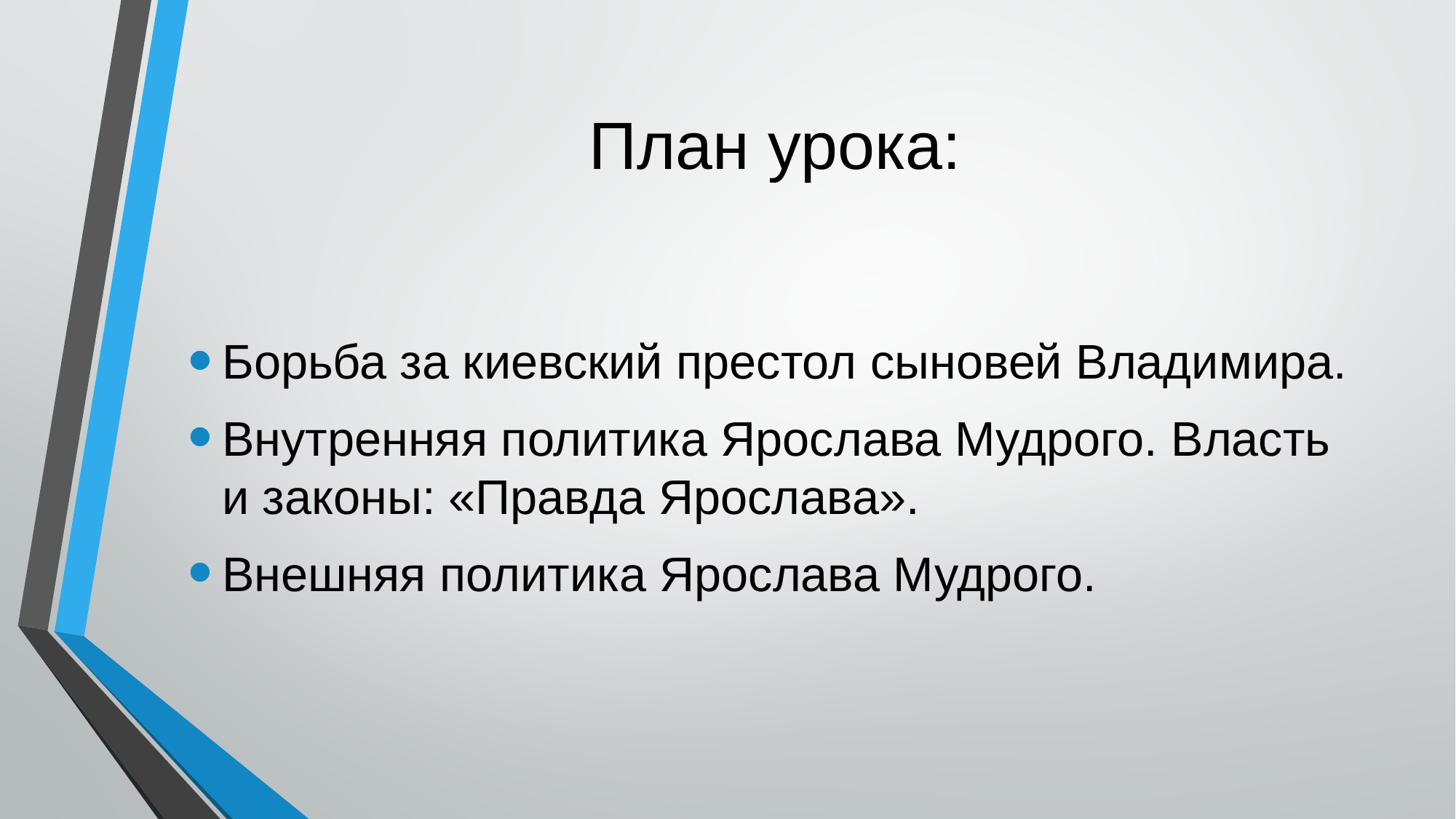

# План урока:
Борьба за киевский престол сыновей Владимира.
Внутренняя политика Ярослава Мудрого. Власть и законы: «Правда Ярослава».
Внешняя политика Ярослава Мудрого.